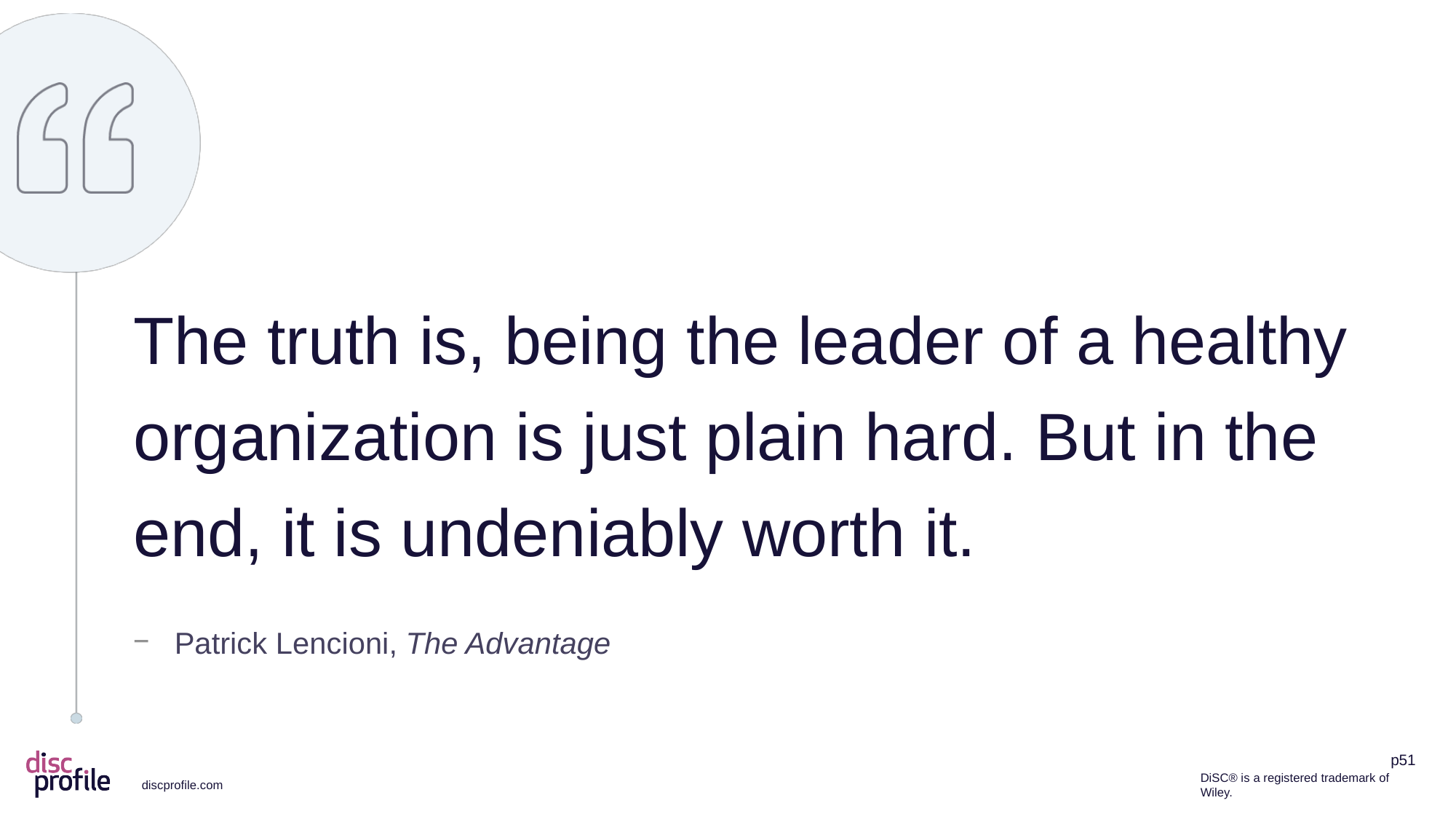

The truth is, being the leader of a healthy organization is just plain hard. But in the end, it is undeniably worth it.
Patrick Lencioni, The Advantage